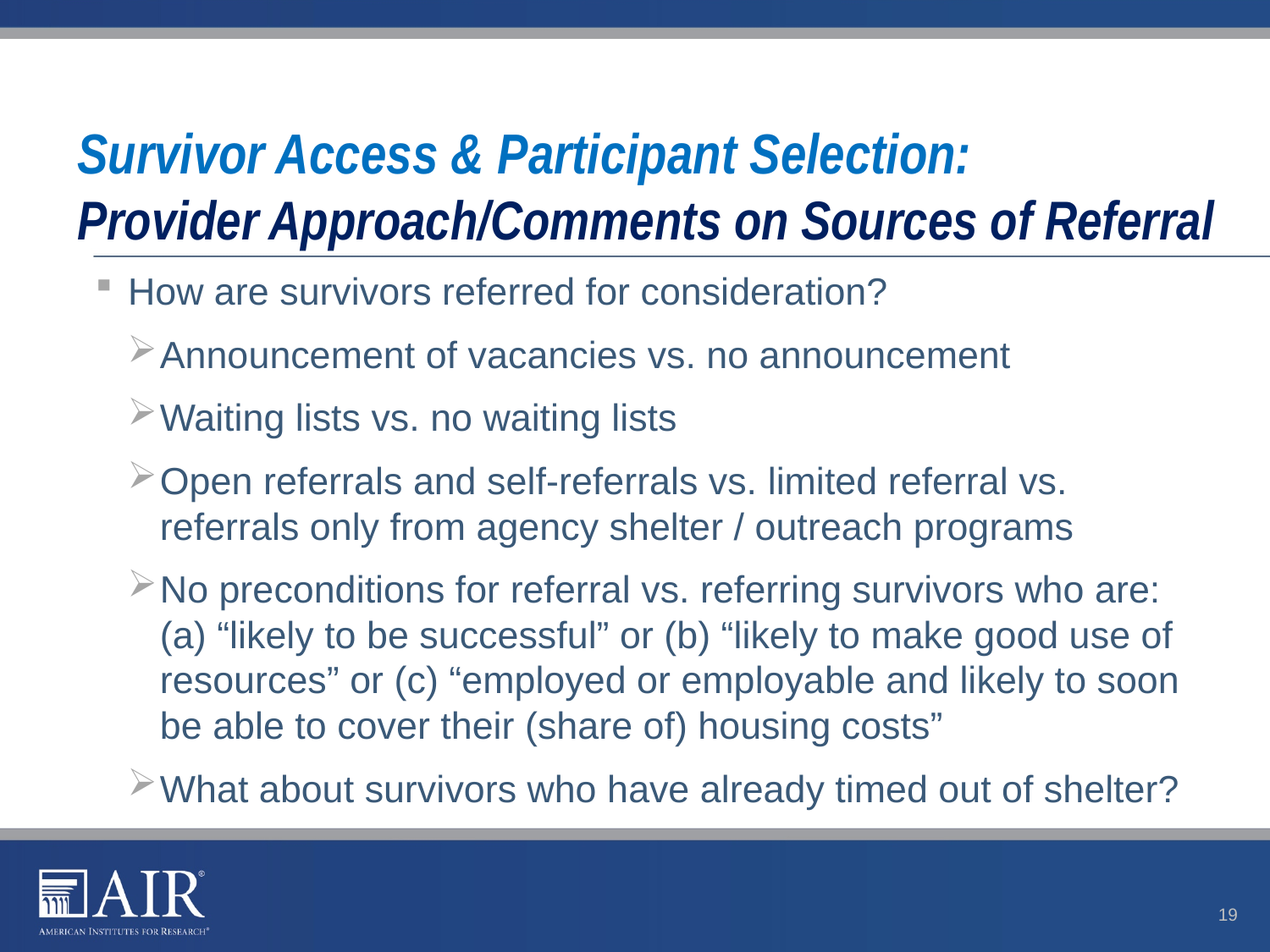

# Survivor Access & Participant Selection: Provider Approach/Comments on Sources of Referral
How are survivors referred for consideration?
Announcement of vacancies vs. no announcement
Waiting lists vs. no waiting lists
Open referrals and self-referrals vs. limited referral vs. referrals only from agency shelter / outreach programs
No preconditions for referral vs. referring survivors who are: (a) “likely to be successful” or (b) “likely to make good use of resources” or (c) “employed or employable and likely to soon be able to cover their (share of) housing costs”
What about survivors who have already timed out of shelter?

19